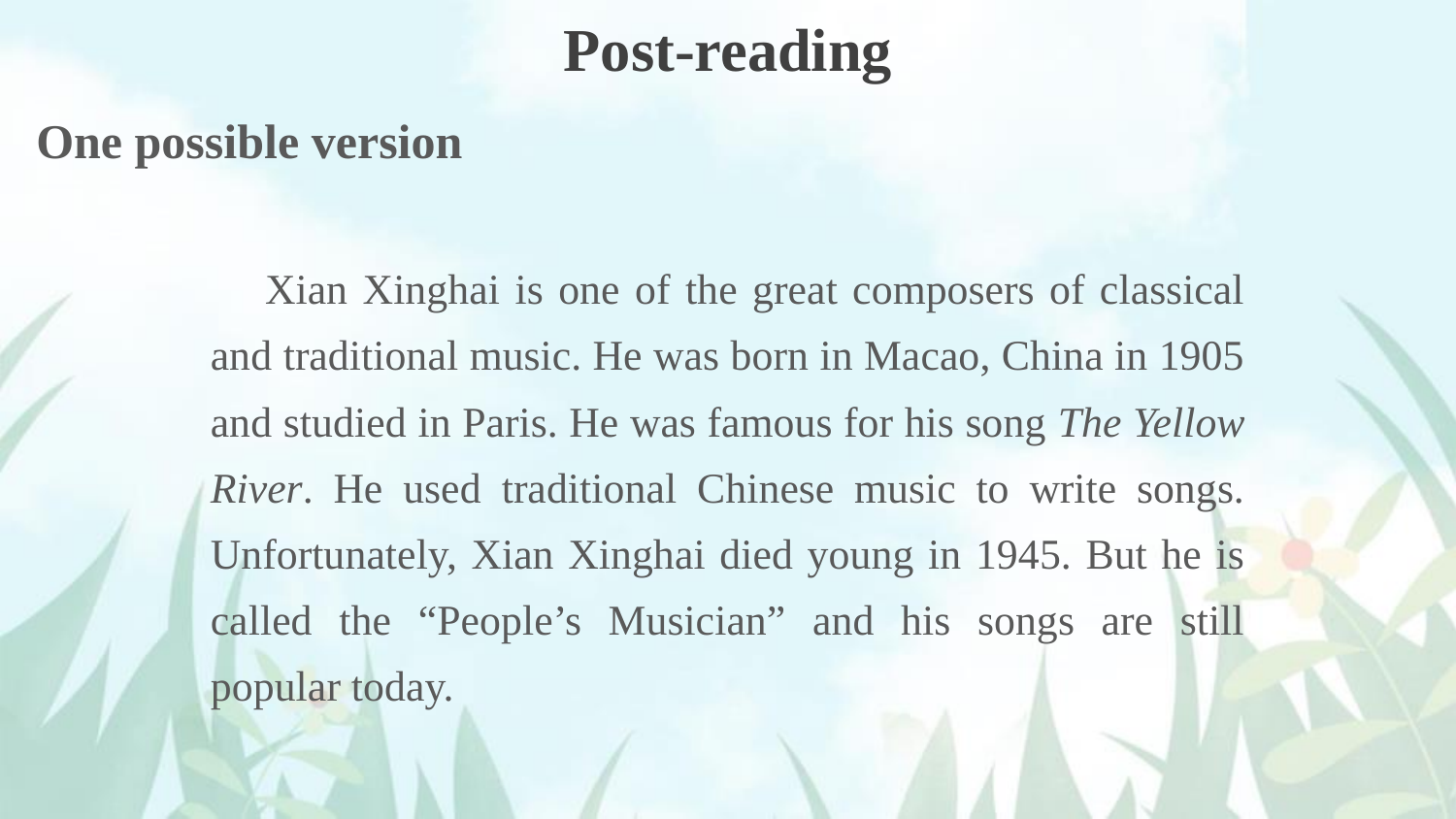

Post-reading
One possible version
Xian Xinghai is one of the great composers of classical and traditional music. He was born in Macao, China in 1905 and studied in Paris. He was famous for his song The Yellow River. He used traditional Chinese music to write songs. Unfortunately, Xian Xinghai died young in 1945. But he is called the “People’s Musician” and his songs are still popular today.